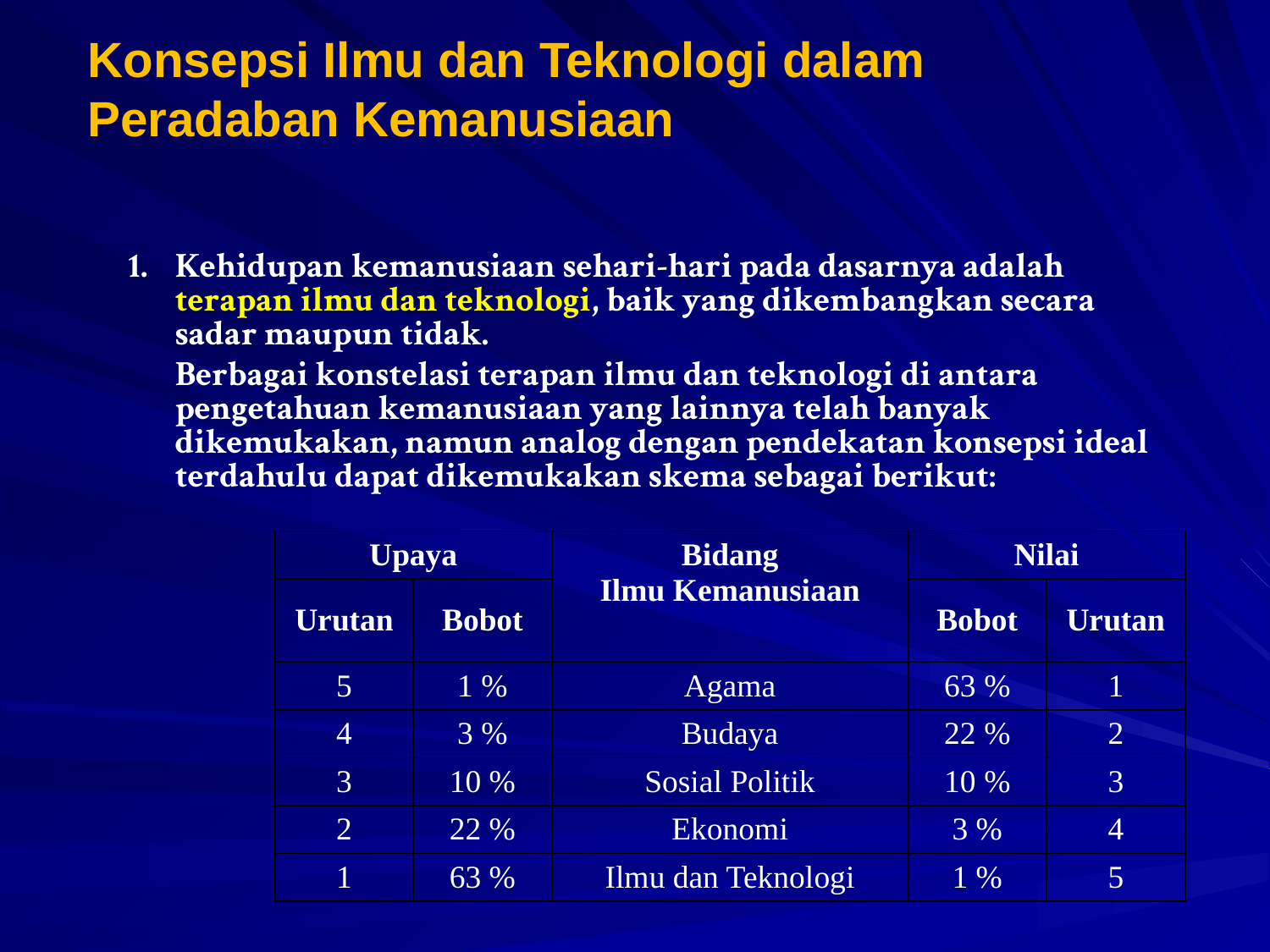

# Konsepsi Ilmu dan Teknologi dalam Peradaban Kemanusiaan
1.	Kehidupan kemanusiaan sehari-hari pada dasarnya adalah terapan ilmu dan teknologi, baik yang dikembangkan secara sadar maupun tidak.
	Berbagai konstelasi terapan ilmu dan teknologi di antara pengetahuan kemanusiaan yang lainnya telah banyak dikemukakan, namun analog dengan pendekatan konsepsi ideal terdahulu dapat dikemukakan skema sebagai berikut:
| Upaya |  | Bidang Ilmu Kemanusiaan | Nilai |  |
| --- | --- | --- | --- | --- |
| Urutan | Bobot |  | Bobot | Urutan |
| 5 | 1 % | Agama | 63 % | 1 |
| 4 | 3 % | Budaya | 22 % | 2 |
| 3 | 10 % | Sosial Politik | 10 % | 3 |
| 2 | 22 % | Ekonomi | 3 % | 4 |
| 1 | 63 % | Ilmu dan Teknologi | 1 % | 5 |